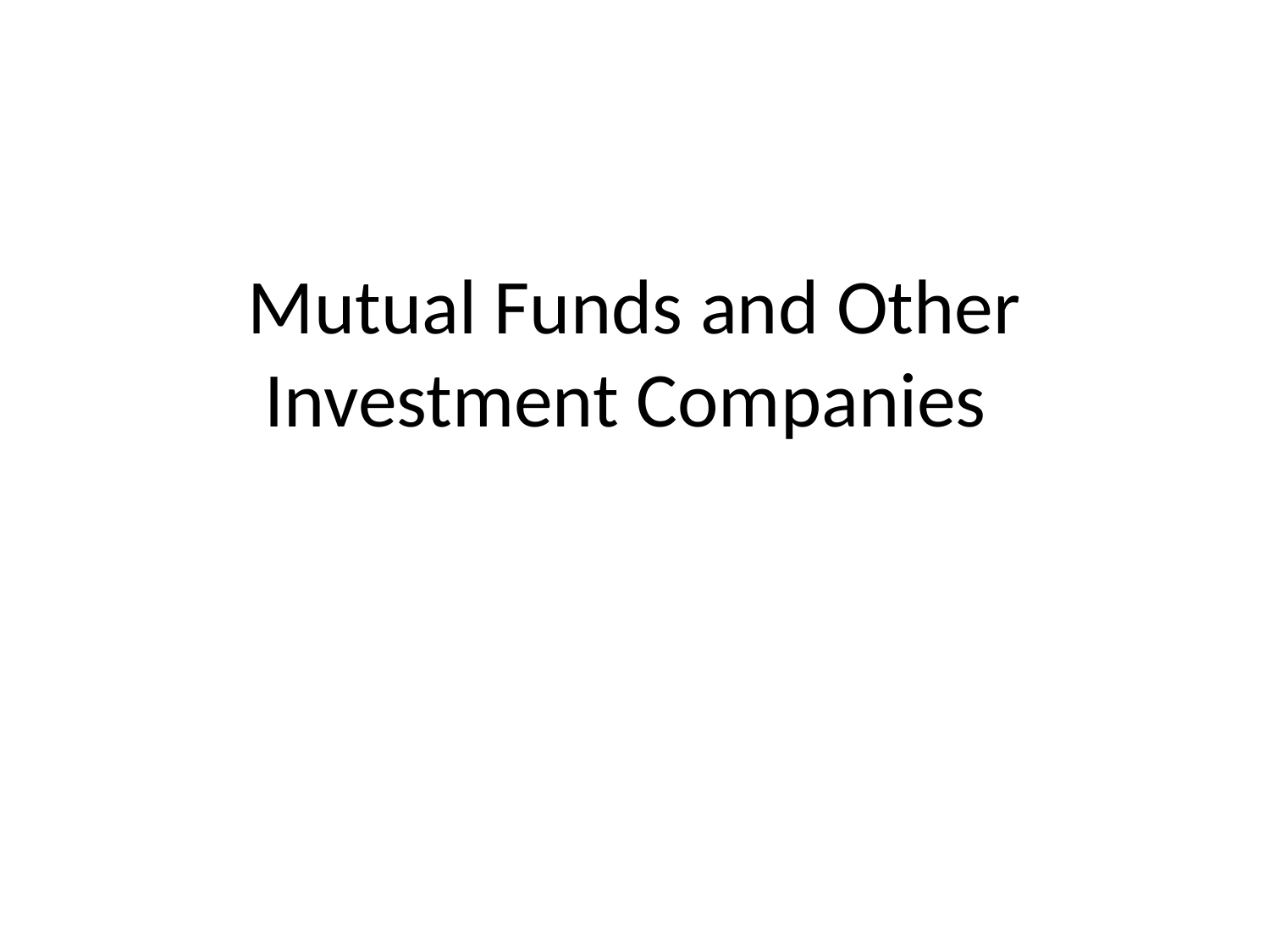

# Mutual Funds and Other Investment Companies